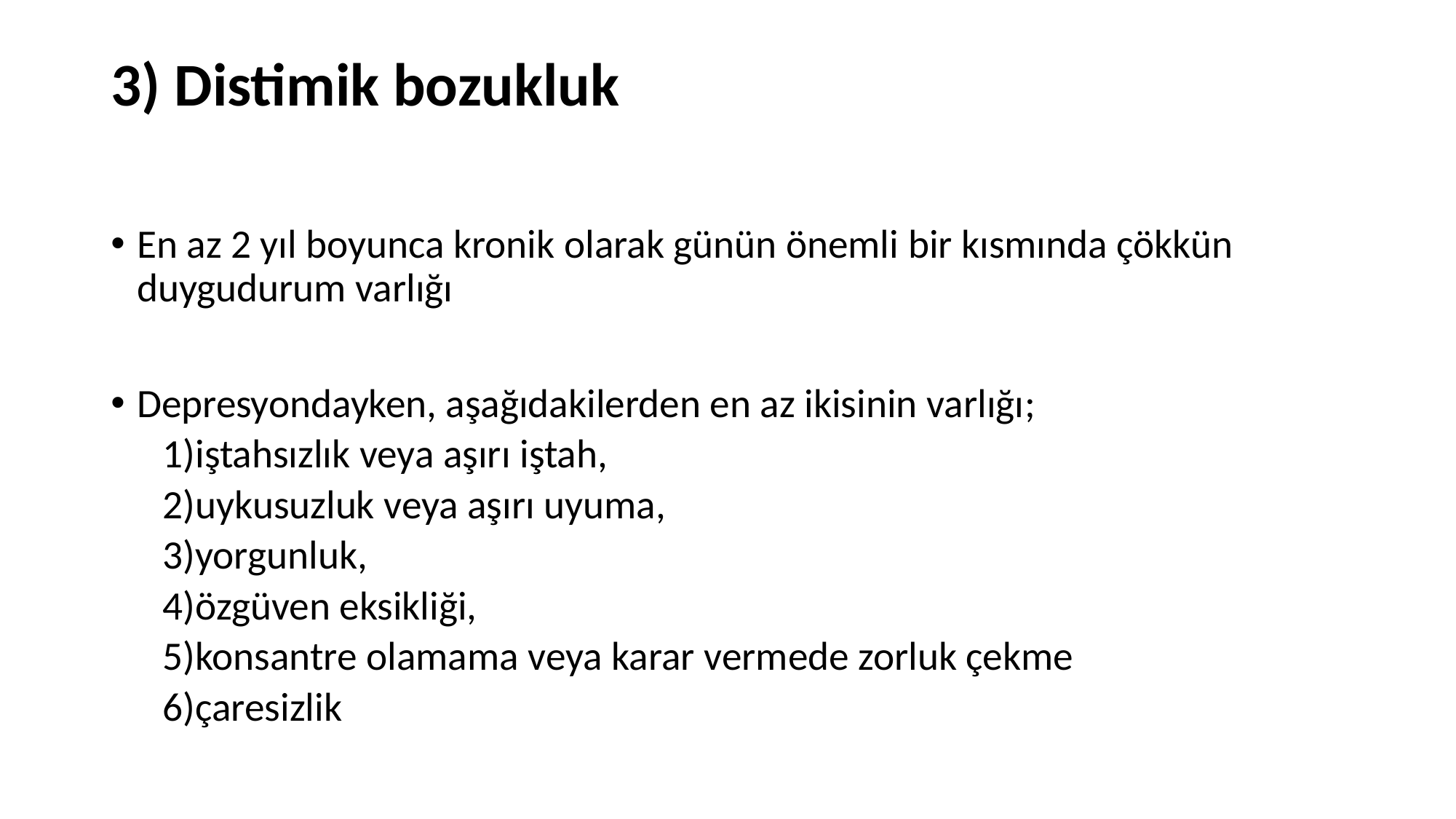

# 3) Distimik bozukluk
En az 2 yıl boyunca kronik olarak günün önemli bir kısmında çökkün duygudurum varlığı

Depresyondayken, aşağıdakilerden en az ikisinin varlığı;
1)iştahsızlık veya aşırı iştah,
2)uykusuzluk veya aşırı uyuma,
3)yorgunluk,
4)özgüven eksikliği,
5)konsantre olamama veya karar vermede zorluk çekme
6)çaresizlik